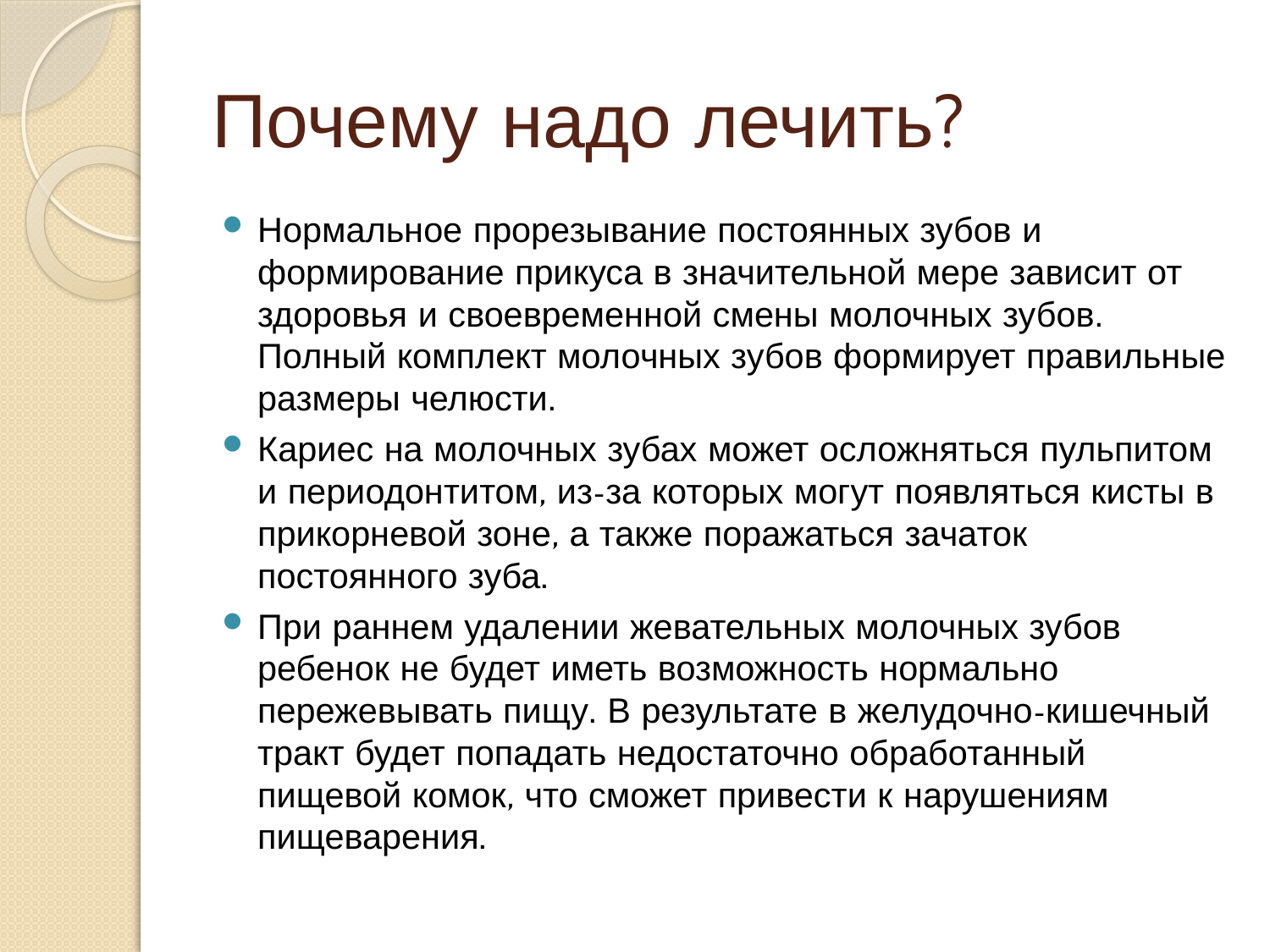

# Почему надо лечить?
Нормальное прорезывание постоянных зубов и формирование прикуса в значительной мере зависит от здоровья и своевременной смены молочных зубов. Полный комплект молочных зубов формирует правильные размеры челюсти.
Кариес на молочных зубах может осложняться пульпитом и периодонтитом, из-за которых могут появляться кисты в прикорневой зоне, а также поражаться зачаток постоянного зуба.
При раннем удалении жевательных молочных зубов ребенок не будет иметь возможность нормально пережевывать пищу. В результате в желудочно-кишечный тракт будет попадать недостаточно обработанный пищевой комок, что сможет привести к нарушениям пищеварения.